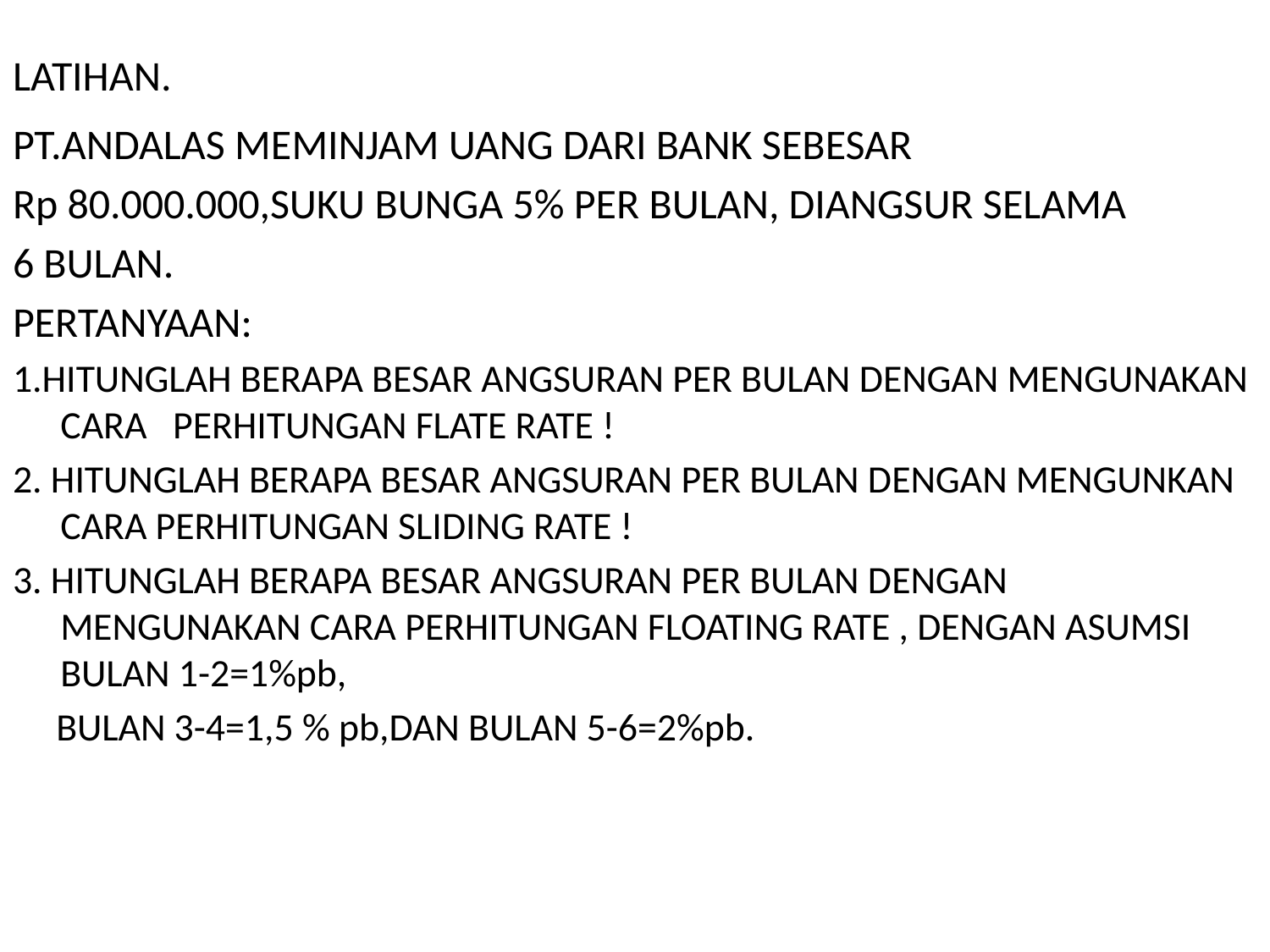

# LATIHAN.
PT.ANDALAS MEMINJAM UANG DARI BANK SEBESAR
Rp 80.000.000,SUKU BUNGA 5% PER BULAN, DIANGSUR SELAMA
6 BULAN.
PERTANYAAN:
1.HITUNGLAH BERAPA BESAR ANGSURAN PER BULAN DENGAN MENGUNAKAN CARA   PERHITUNGAN FLATE RATE !
2. HITUNGLAH BERAPA BESAR ANGSURAN PER BULAN DENGAN MENGUNKAN CARA PERHITUNGAN SLIDING RATE !
3. HITUNGLAH BERAPA BESAR ANGSURAN PER BULAN DENGAN MENGUNAKAN CARA PERHITUNGAN FLOATING RATE , DENGAN ASUMSI BULAN 1-2=1%pb,
     BULAN 3-4=1,5 % pb,DAN BULAN 5-6=2%pb.